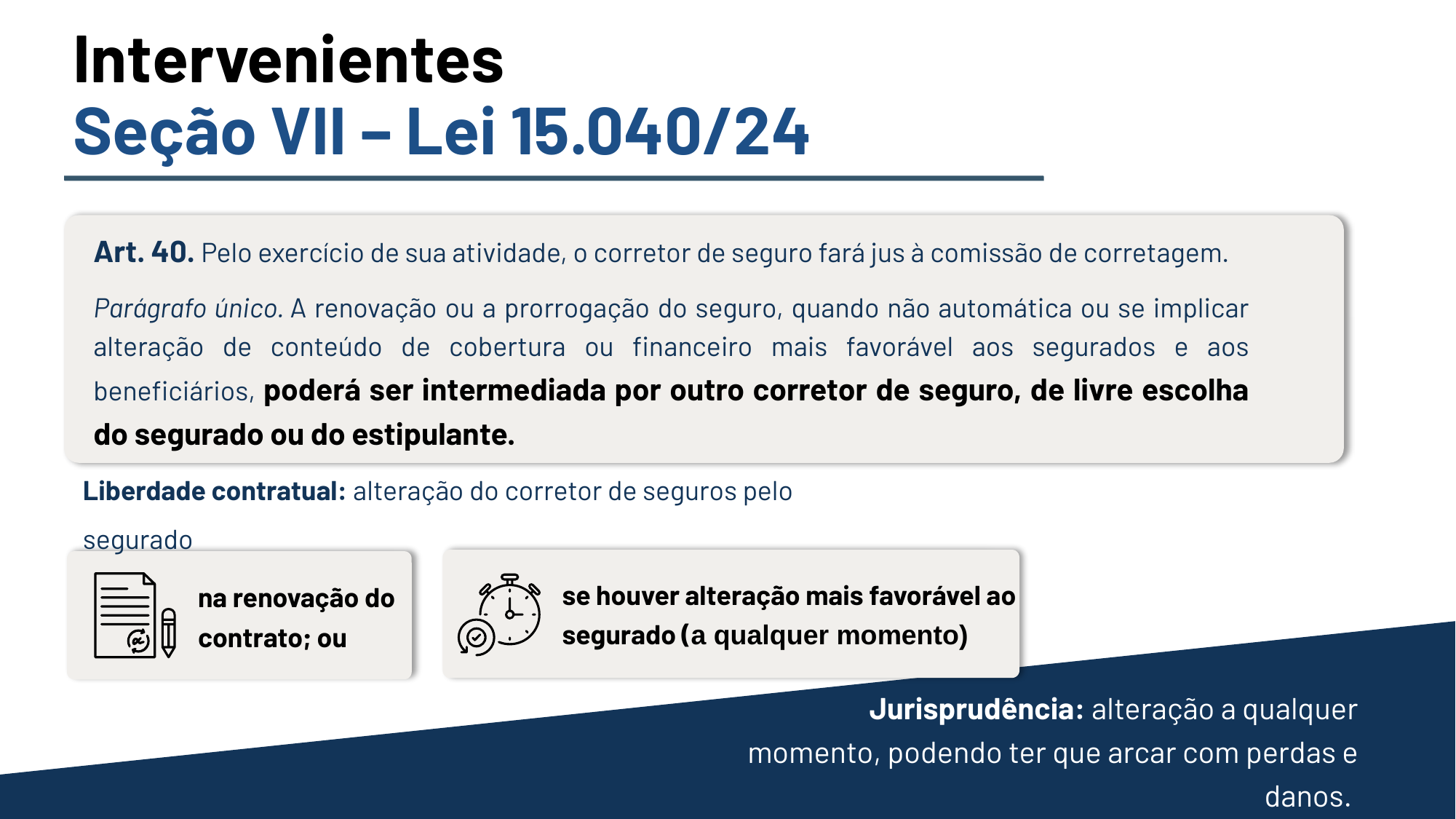

Intervenientes
Seção VII – Lei 15.040/24

Art. 40. Pelo exercício de sua atividade, o corretor de seguro fará jus à comissão de corretagem.
Parágrafo único. A renovação ou a prorrogação do seguro, quando não automática ou se implicar alteração de conteúdo de cobertura ou financeiro mais favorável aos segurados e aos beneficiários, poderá ser intermediada por outro corretor de seguro, de livre escolha do segurado ou do estipulante.
Liberdade contratual: alteração do corretor de seguros pelo segurado

se houver alteração mais favorável ao segurado (a qualquer momento)

na renovação do contrato; ou
Jurisprudência: alteração a qualquer momento, podendo ter que arcar com perdas e danos.